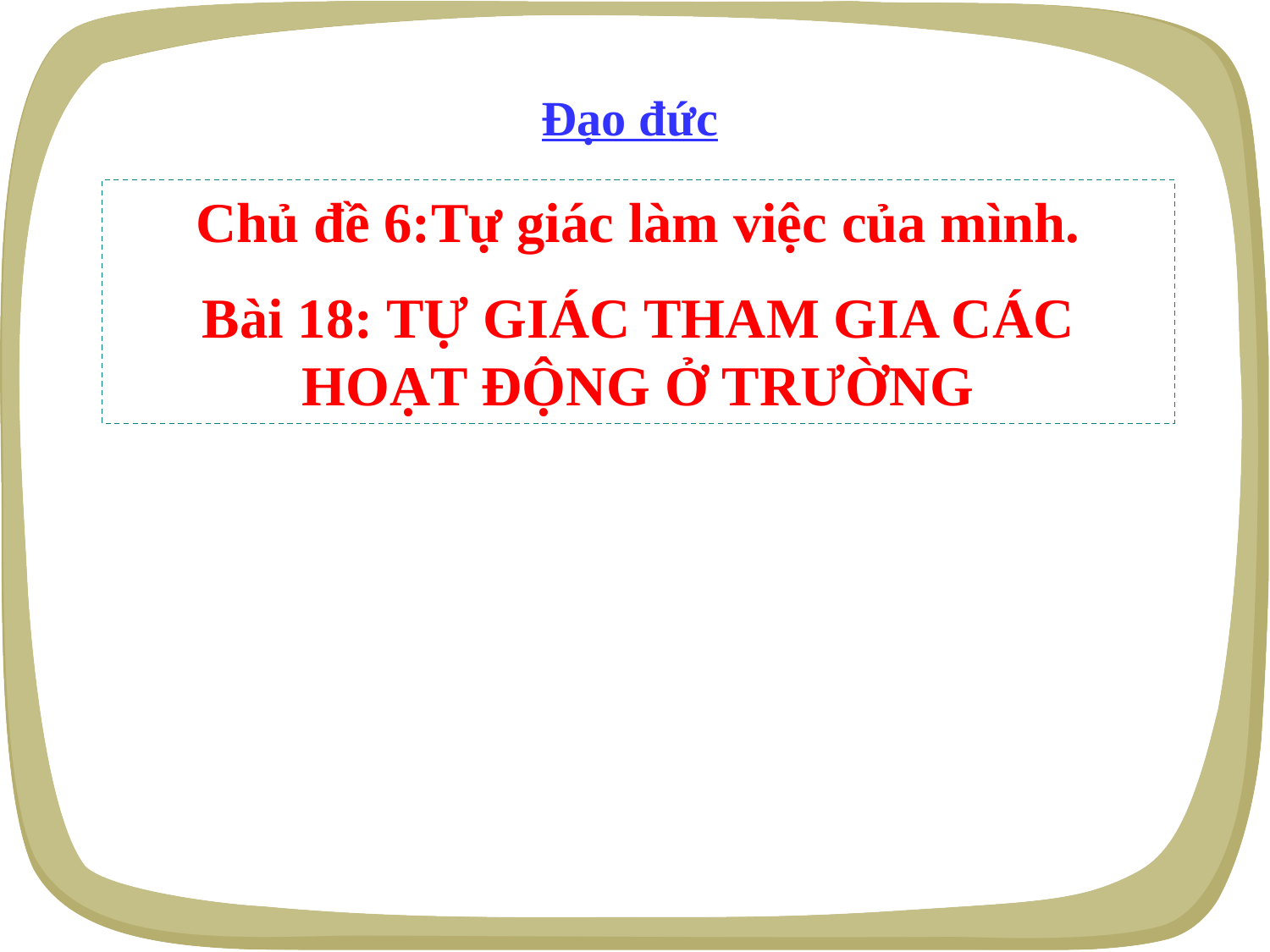

Đạo đức
Chủ đề 6:Tự giác làm việc của mình.
Bài 18: TỰ GIÁC THAM GIA CÁC HOẠT ĐỘNG Ở TRƯỜNG